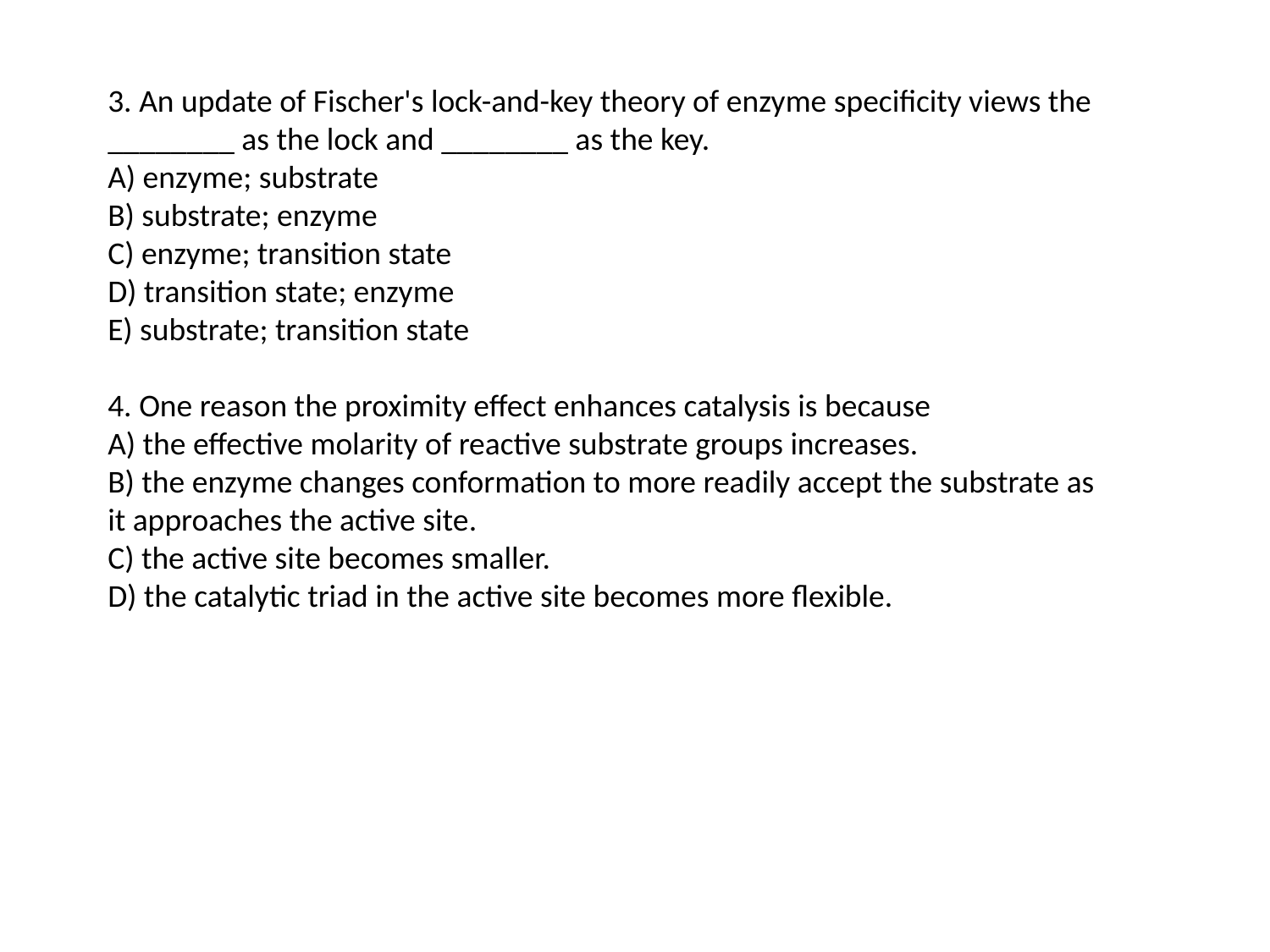

3. An update of Fischer's lock-and-key theory of enzyme specificity views the ________ as the lock and ________ as the key.
A) enzyme; substrate
B) substrate; enzyme
C) enzyme; transition state
D) transition state; enzyme
E) substrate; transition state

4. One reason the proximity effect enhances catalysis is because
A) the effective molarity of reactive substrate groups increases.
B) the enzyme changes conformation to more readily accept the substrate as it approaches the active site.
C) the active site becomes smaller.
D) the catalytic triad in the active site becomes more flexible.